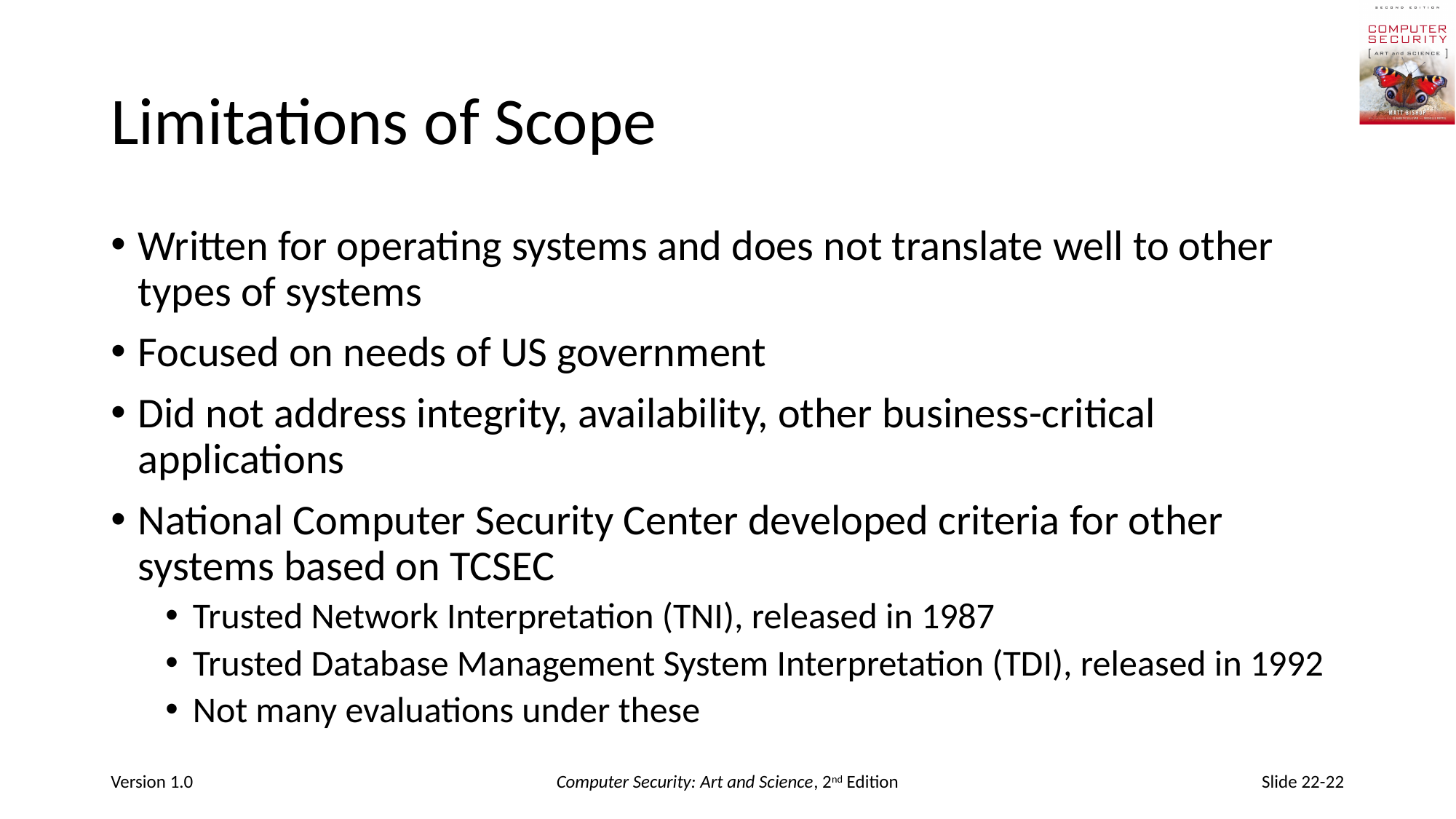

# Limitations of Scope
Written for operating systems and does not translate well to other types of systems
Focused on needs of US government
Did not address integrity, availability, other business-critical applications
National Computer Security Center developed criteria for other systems based on TCSEC
Trusted Network Interpretation (TNI), released in 1987
Trusted Database Management System Interpretation (TDI), released in 1992
Not many evaluations under these
Version 1.0
Computer Security: Art and Science, 2nd Edition
Slide 22-22